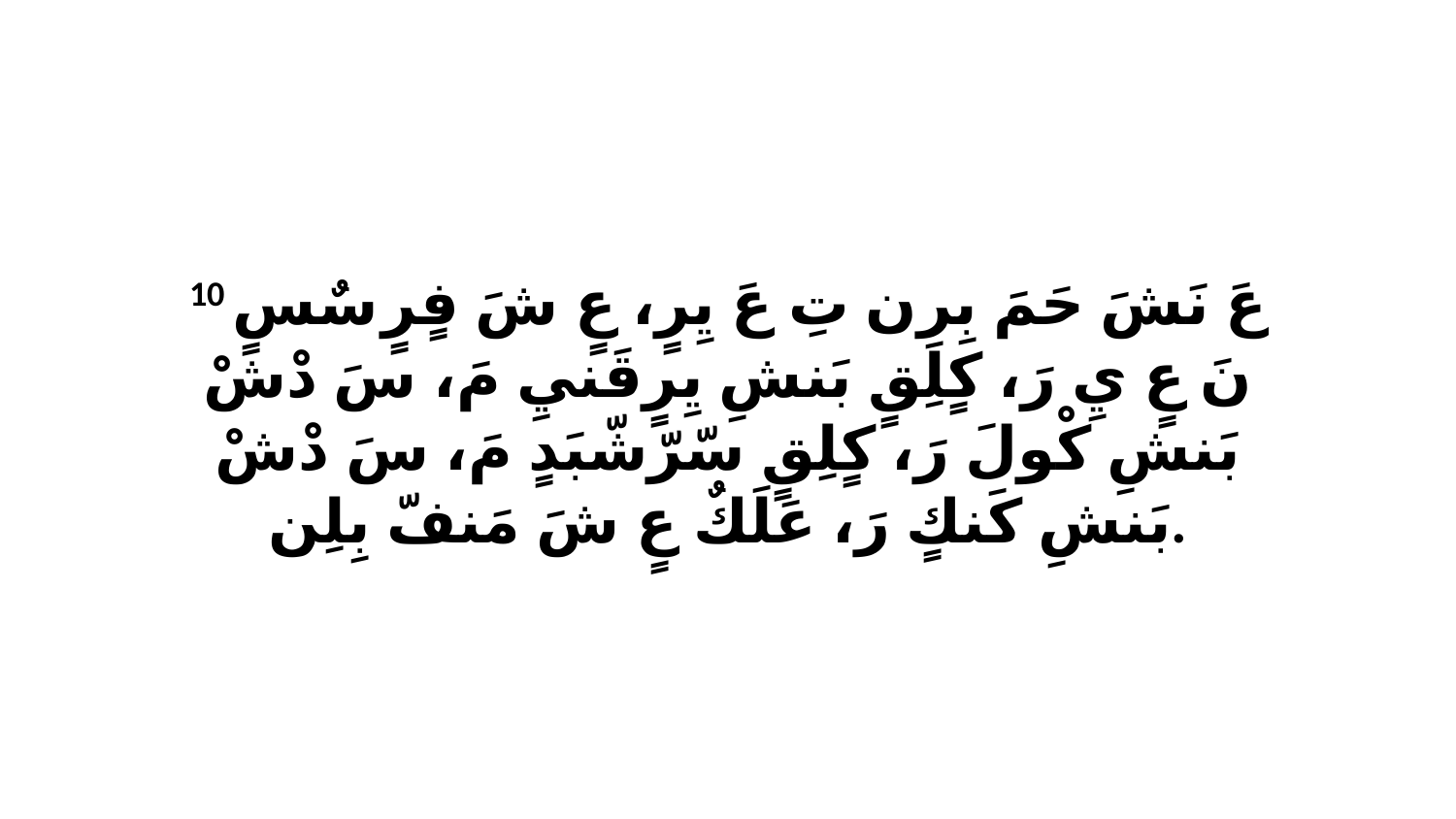

10 عَ نَشَ حَمَ بِرِن تِ عَ يِرٍ، عٍ شَ فٍرٍ سٌسٍ نَ عٍ يِ رَ، كٍلِقٍ بَنشِ يِرٍقَنيِ مَ، سَ دْشْ بَنشِ كْولَ رَ، كٍلِقٍ سّرّشّبَدٍ مَ، سَ دْشْ بَنشِ كَنكٍ رَ، عَلَكٌ عٍ شَ مَنفّ بِلِن.